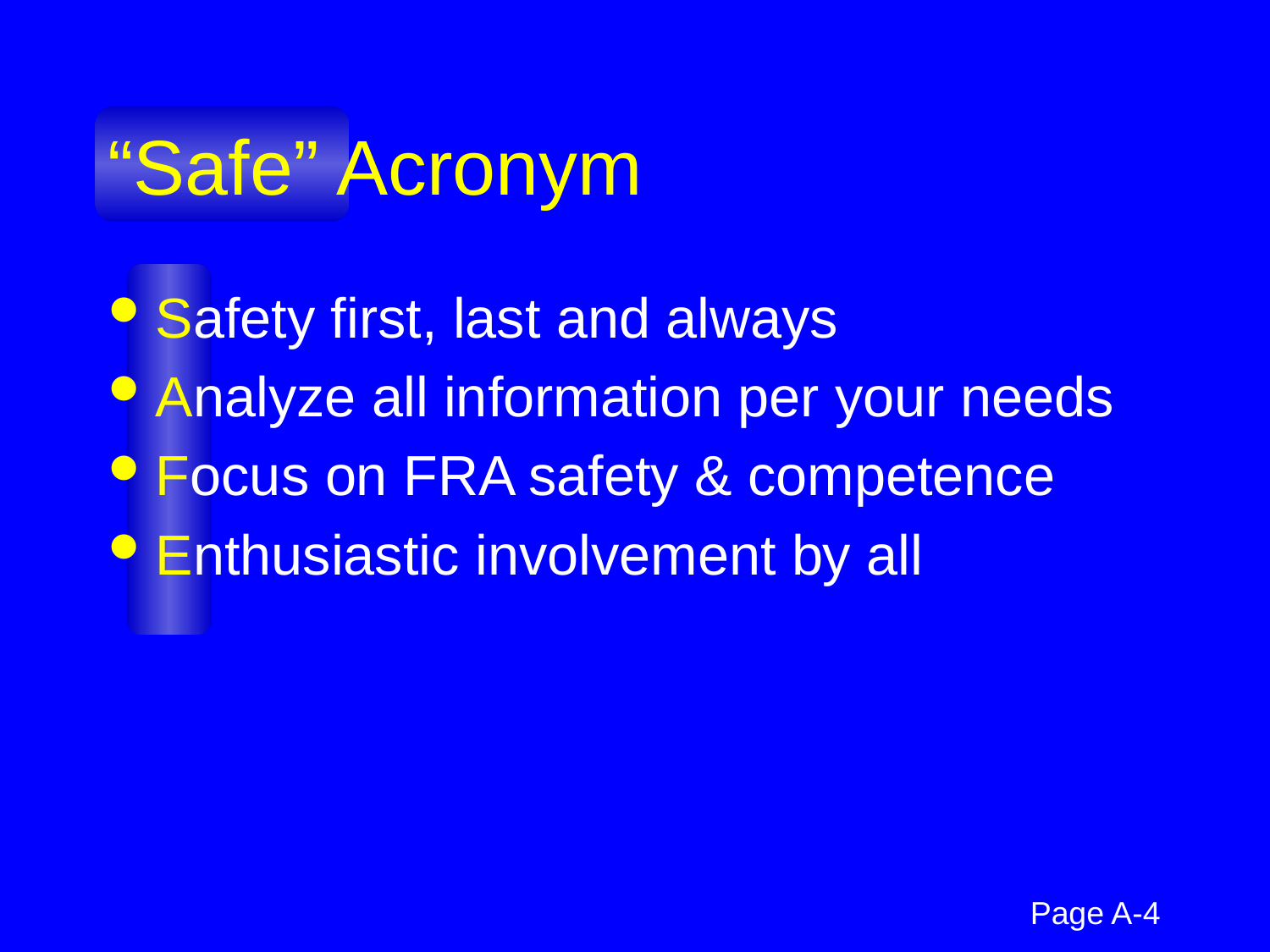

# “Safe” Acronym

Safety first, last and always
Analyze all information per your needs
Focus on FRA safety & competence
Enthusiastic involvement by all
Page A-4